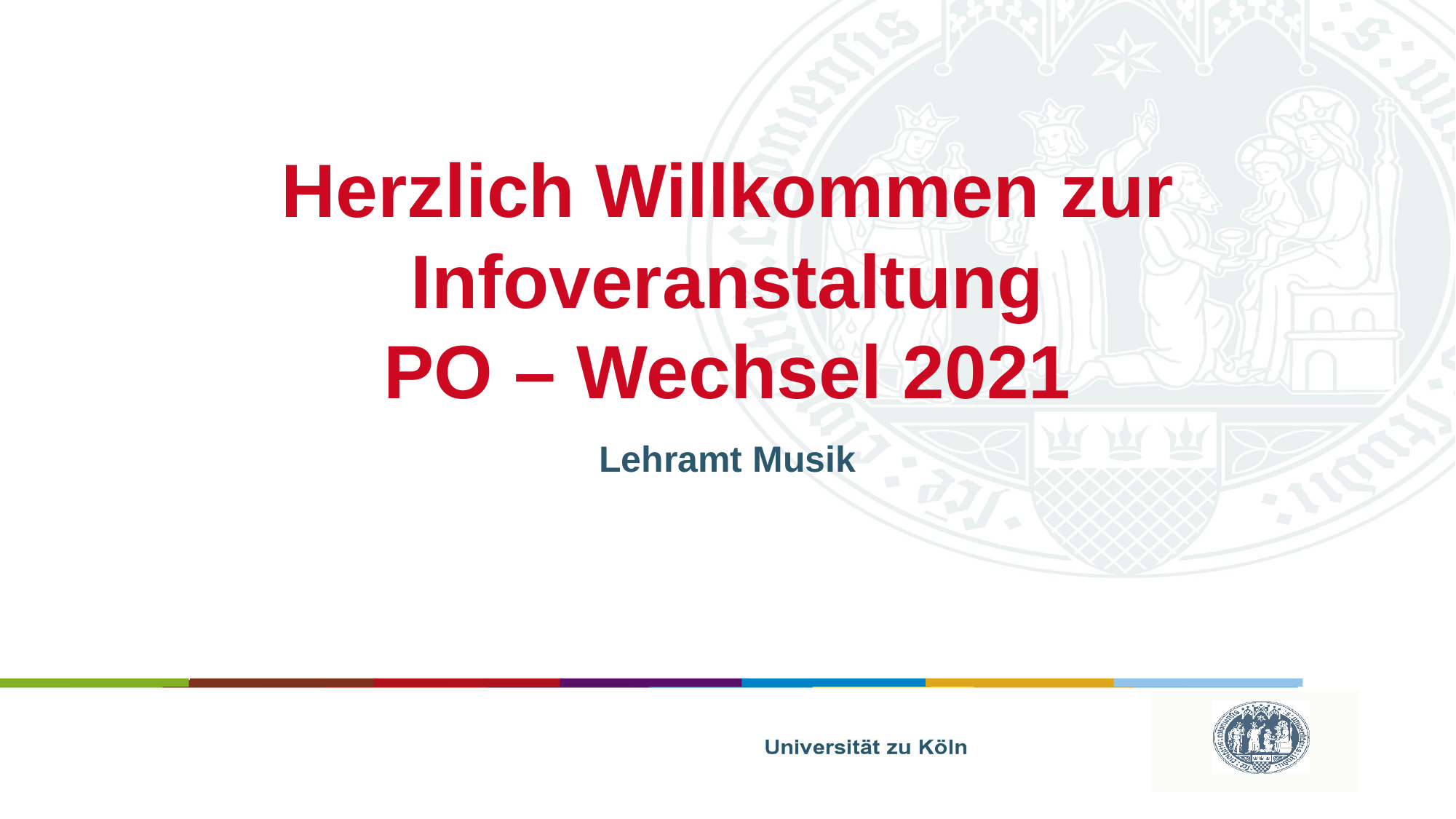

# Herzlich Willkommen zur Infoveranstaltung PO – Wechsel 2021
Lehramt Musik